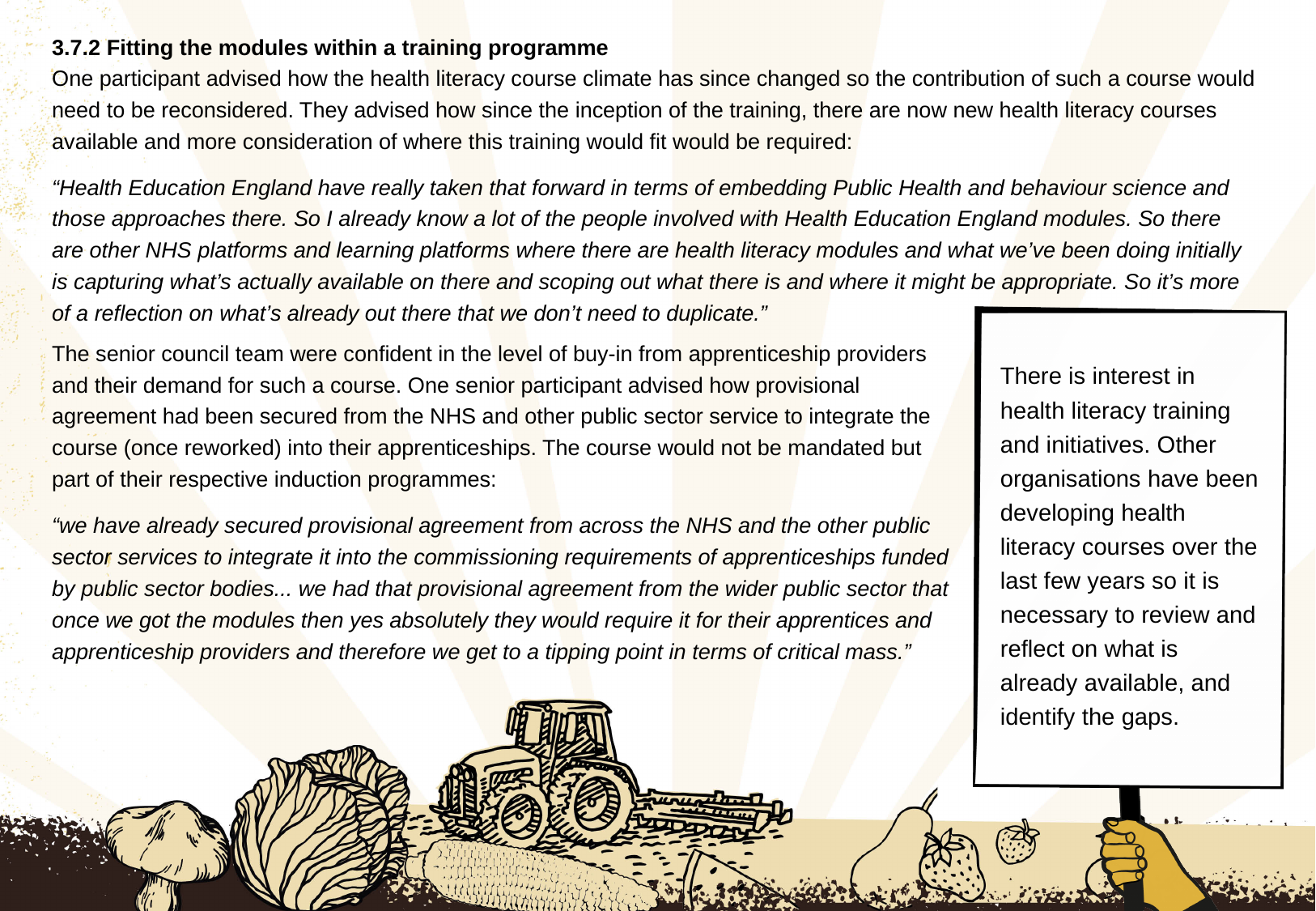

# Fitting the Modules Within a Training Programme – Part 1
3.7.2 Fitting the modules within a training programme
One participant advised how the health literacy course climate has since changed so the contribution of such a course would need to be reconsidered. They advised how since the inception of the training, there are now new health literacy courses available and more consideration of where this training would fit would be required:

“Health Education England have really taken that forward in terms of embedding Public Health and behaviour science and those approaches there. So I already know a lot of the people involved with Health Education England modules. So there are other NHS platforms and learning platforms where there are health literacy modules and what we’ve been doing initially is capturing what’s actually available on there and scoping out what there is and where it might be appropriate. So it’s more of a reflection on what’s already out there that we don’t need to duplicate.”
The senior council team were confident in the level of buy-in from apprenticeship providers and their demand for such a course. One senior participant advised how provisional agreement had been secured from the NHS and other public sector service to integrate the course (once reworked) into their apprenticeships. The course would not be mandated but part of their respective induction programmes:

“we have already secured provisional agreement from across the NHS and the other public sector services to integrate it into the commissioning requirements of apprenticeships funded by public sector bodies... we had that provisional agreement from the wider public sector that once we got the modules then yes absolutely they would require it for their apprentices and apprenticeship providers and therefore we get to a tipping point in terms of critical mass.”
There is interest in health literacy training and initiatives. Other organisations have been developing health literacy courses over the last few years so it is necessary to review and reflect on what is already available, and identify the gaps.